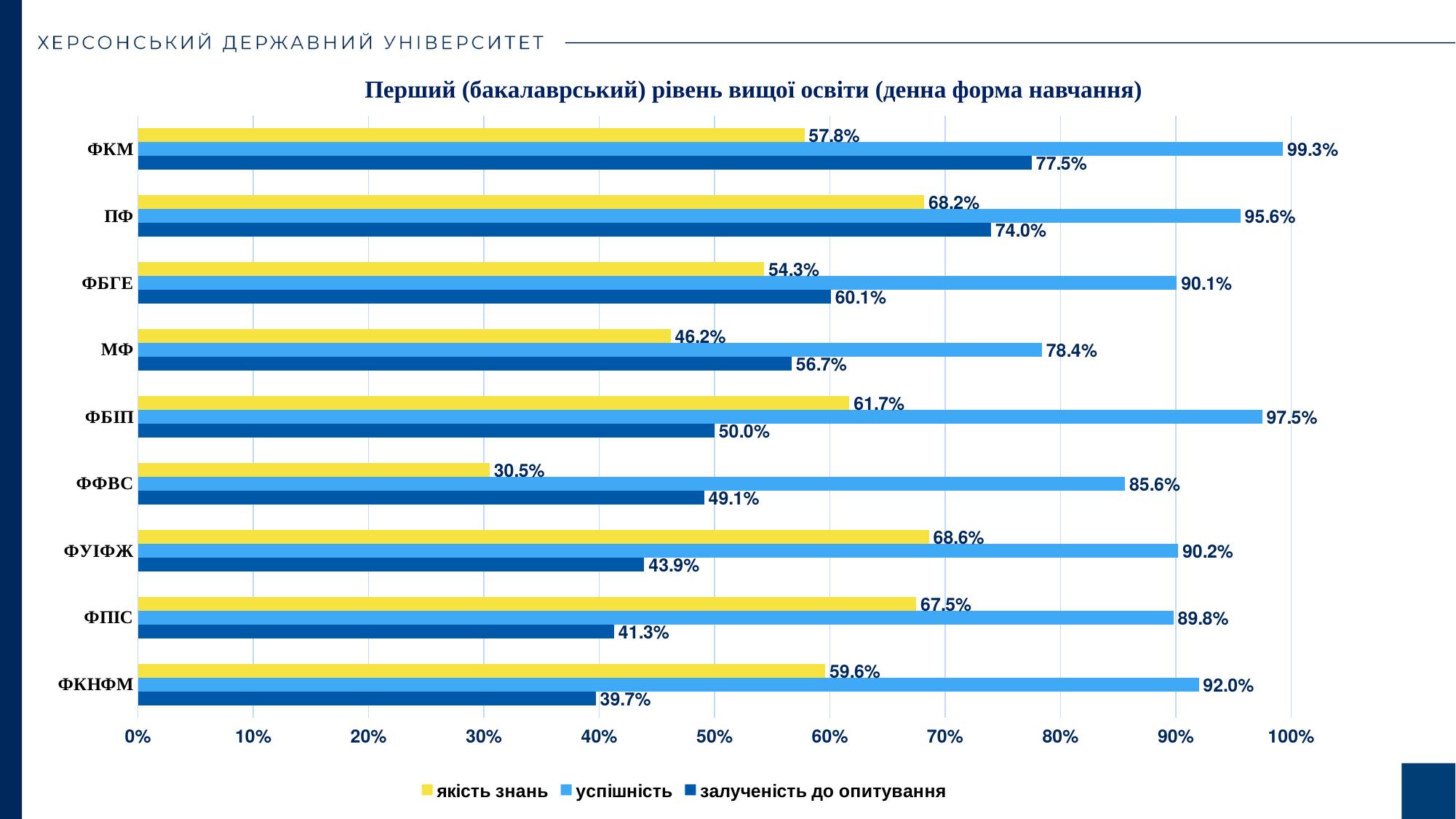

Перший (бакалаврський) рівень вищої освіти (денна форма навчання)

### Chart

| Category | залученість до опитування | успішність | якість знань |
|---|---|---|---|
| ФКНФМ | 0.397 | 0.92 | 0.596 |
| ФПІС | 0.413 | 0.898 | 0.675 |
| ФУІФЖ | 0.439 | 0.902 | 0.686 |
| ФФВС | 0.491 | 0.856 | 0.305 |
| ФБІП | 0.5 | 0.975 | 0.617 |
| МФ | 0.567 | 0.784 | 0.462 |
| ФБГЕ | 0.601 | 0.901 | 0.543 |
| ПФ | 0.74 | 0.956 | 0.682 |
| ФКМ | 0.775 | 0.993 | 0.578 |